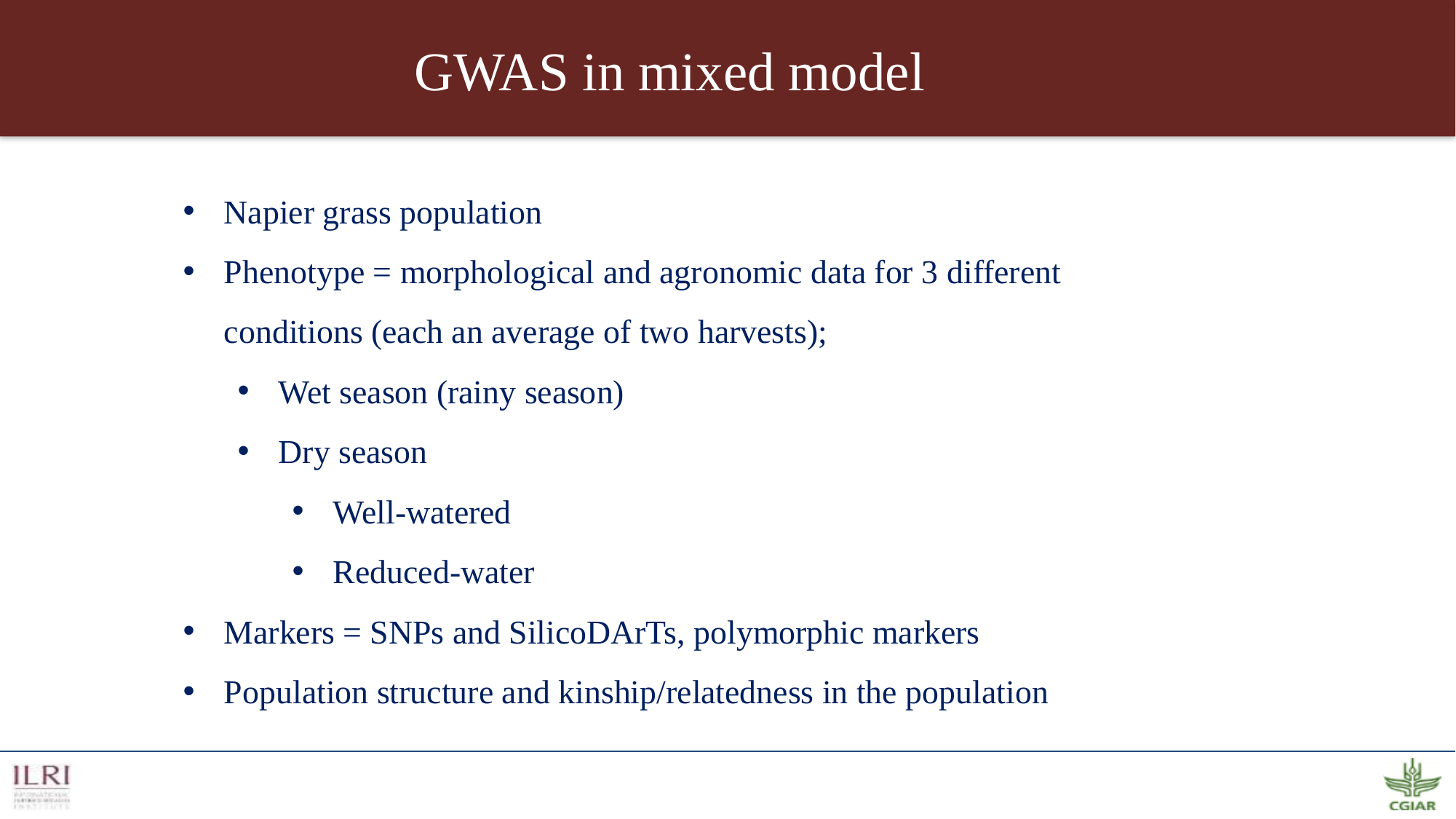

GWAS in mixed model

Napier grass population
Phenotype = morphological and agronomic data for 3 different conditions (each an average of two harvests);
Wet season (rainy season)
Dry season
Well-watered
Reduced-water
Markers = SNPs and SilicoDArTs, polymorphic markers
Population structure and kinship/relatedness in the population